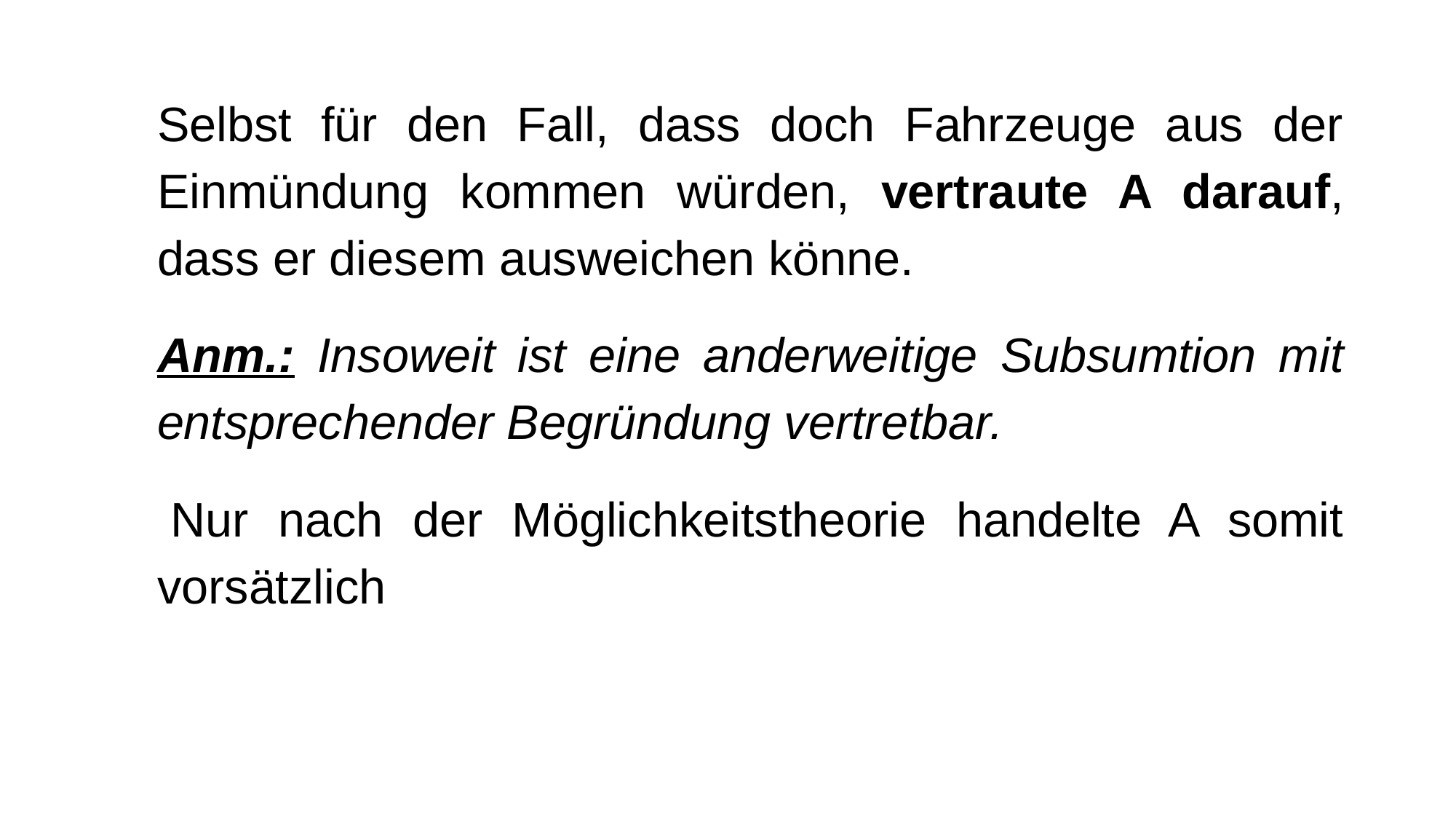

Selbst für den Fall, dass doch Fahrzeuge aus der Einmündung kommen würden, vertraute A darauf, dass er diesem ausweichen könne.
Anm.: Insoweit ist eine anderweitige Subsumtion mit entsprechender Begründung vertretbar.
 Nur nach der Möglichkeitstheorie handelte A somit vorsätzlich